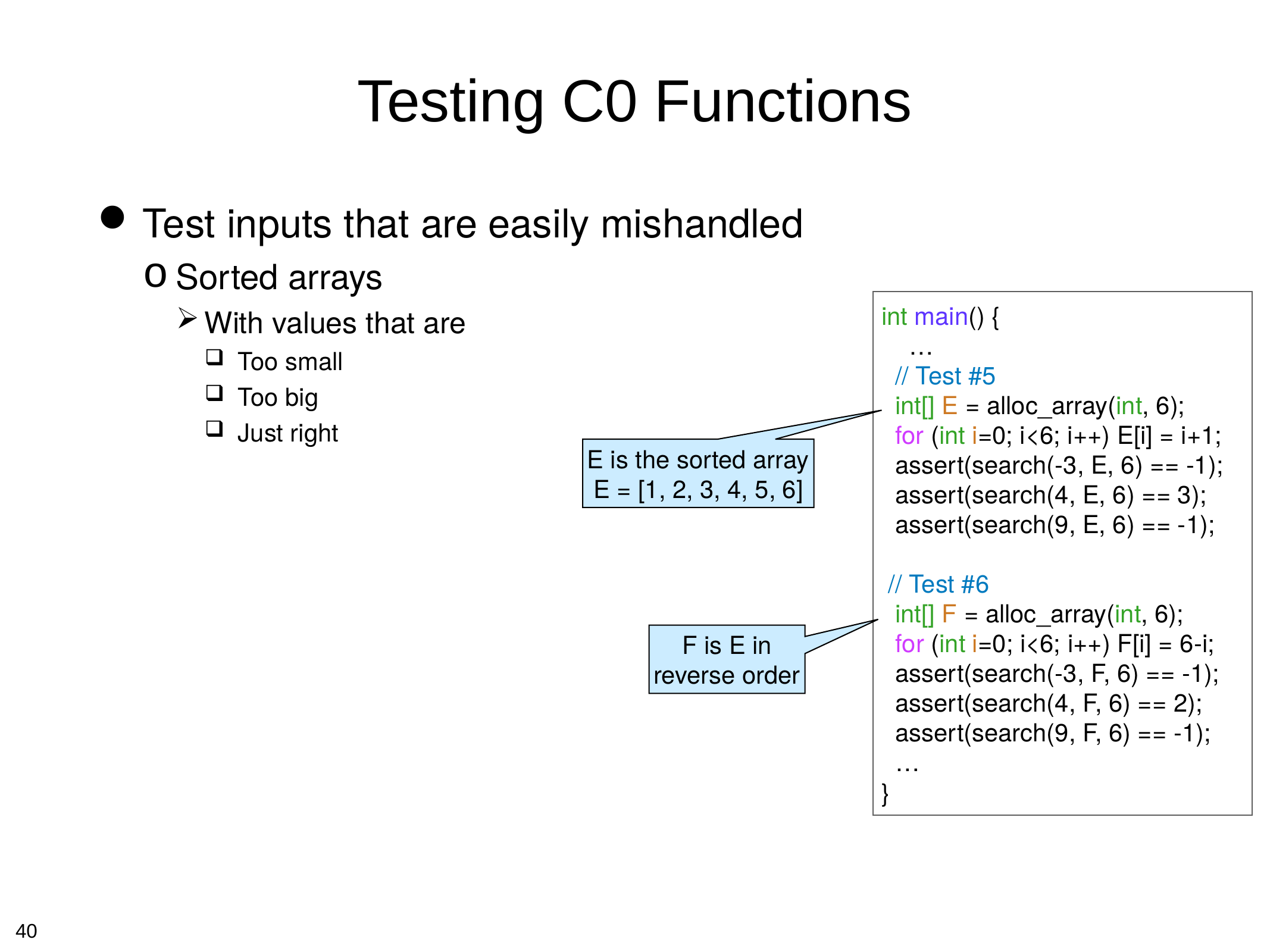

# Testing C0 Functions
Test inputs that are easily mishandled
Sorted arrays
With values that are
Too small
Too big
Just right

int main() {
	…
  // Test #5
  int[] E = alloc_array(int, 6);
  for (int i=0; i<6; i++) E[i] = i+1;
  assert(search(-3, E, 6) == -1);
  assert(search(4, E, 6) == 3);
  assert(search(9, E, 6) == -1);

 // Test #6
  int[] F = alloc_array(int, 6);
  for (int i=0; i<6; i++) F[i] = 6-i;
  assert(search(-3, F, 6) == -1);
  assert(search(4, F, 6) == 2);
  assert(search(9, F, 6) == -1);
  …
}
E is the sorted array
E = [1, 2, 3, 4, 5, 6]
F is E in
reverse order
40